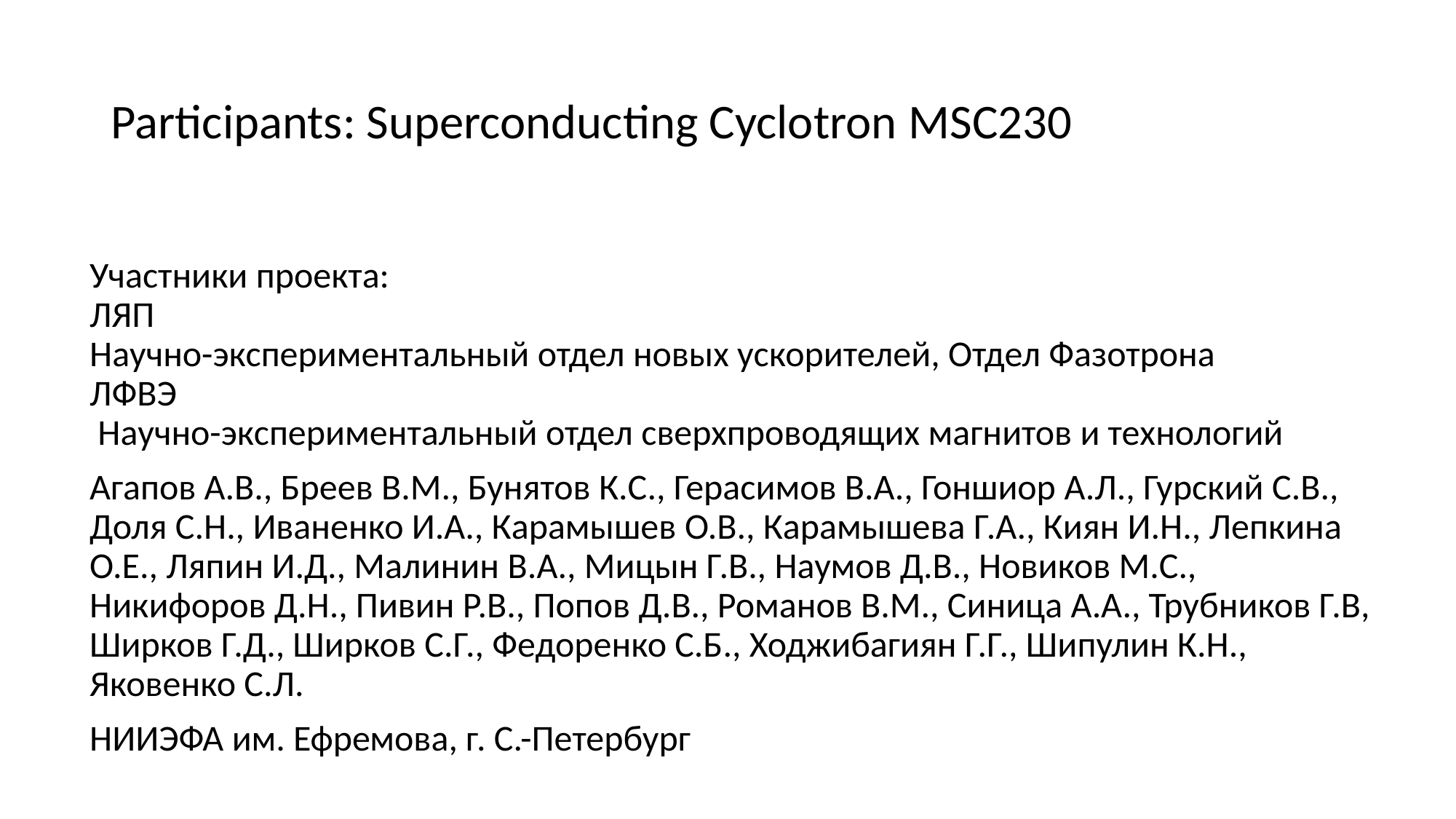

# Participants: Superconducting Cyclotron МSC230
Участники проекта:
ЛЯП
Научно-экспериментальный отдел новых ускорителей, Отдел Фазотрона
ЛФВЭ
 Научно-экспериментальный отдел сверхпроводящих магнитов и технологий
Агапов А.В., Бреев В.М., Бунятов К.С., Герасимов В.А., Гоншиор А.Л., Гурский С.В., Доля С.Н., Иваненко И.А., Карамышев О.В., Карамышева Г.А., Киян И.Н., Лепкина О.Е., Ляпин И.Д., Малинин В.А., Мицын Г.В., Наумов Д.В., Новиков М.С., Никифоров Д.Н., Пивин Р.В., Попов Д.В., Романов В.М., Синица А.А., Трубников Г.В, Ширков Г.Д., Ширков С.Г., Федоренко С.Б., Ходжибагиян Г.Г., Шипулин К.Н., Яковенко С.Л.
НИИЭФА им. Ефремова, г. С.-Петербург